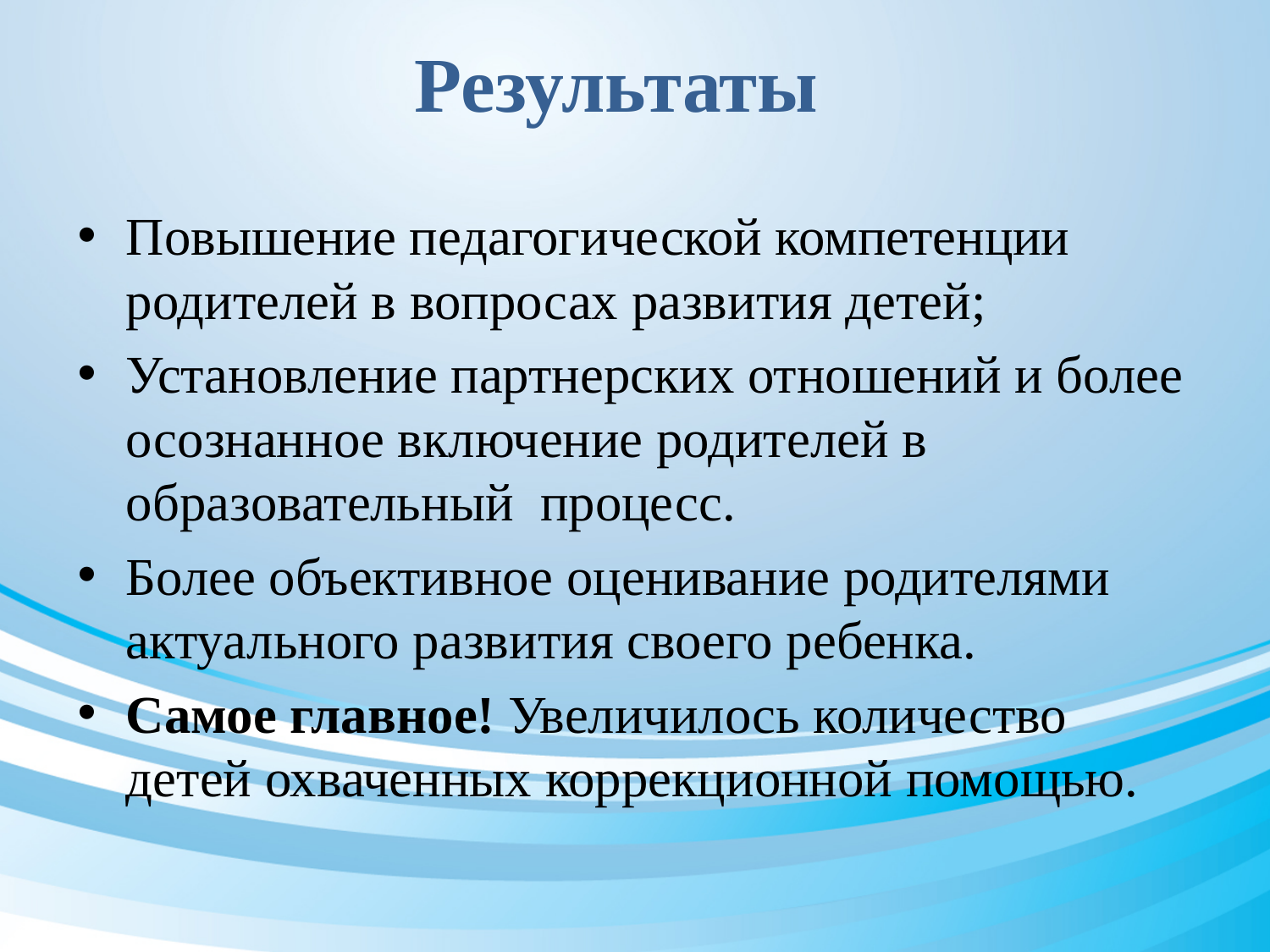

# Результаты
Повышение педагогической компетенции родителей в вопросах развития детей;
Установление партнерских отношений и более осознанное включение родителей в образовательный  процесс.
Более объективное оценивание родителями актуального развития своего ребенка.
Самое главное! Увеличилось количество детей охваченных коррекционной помощью.